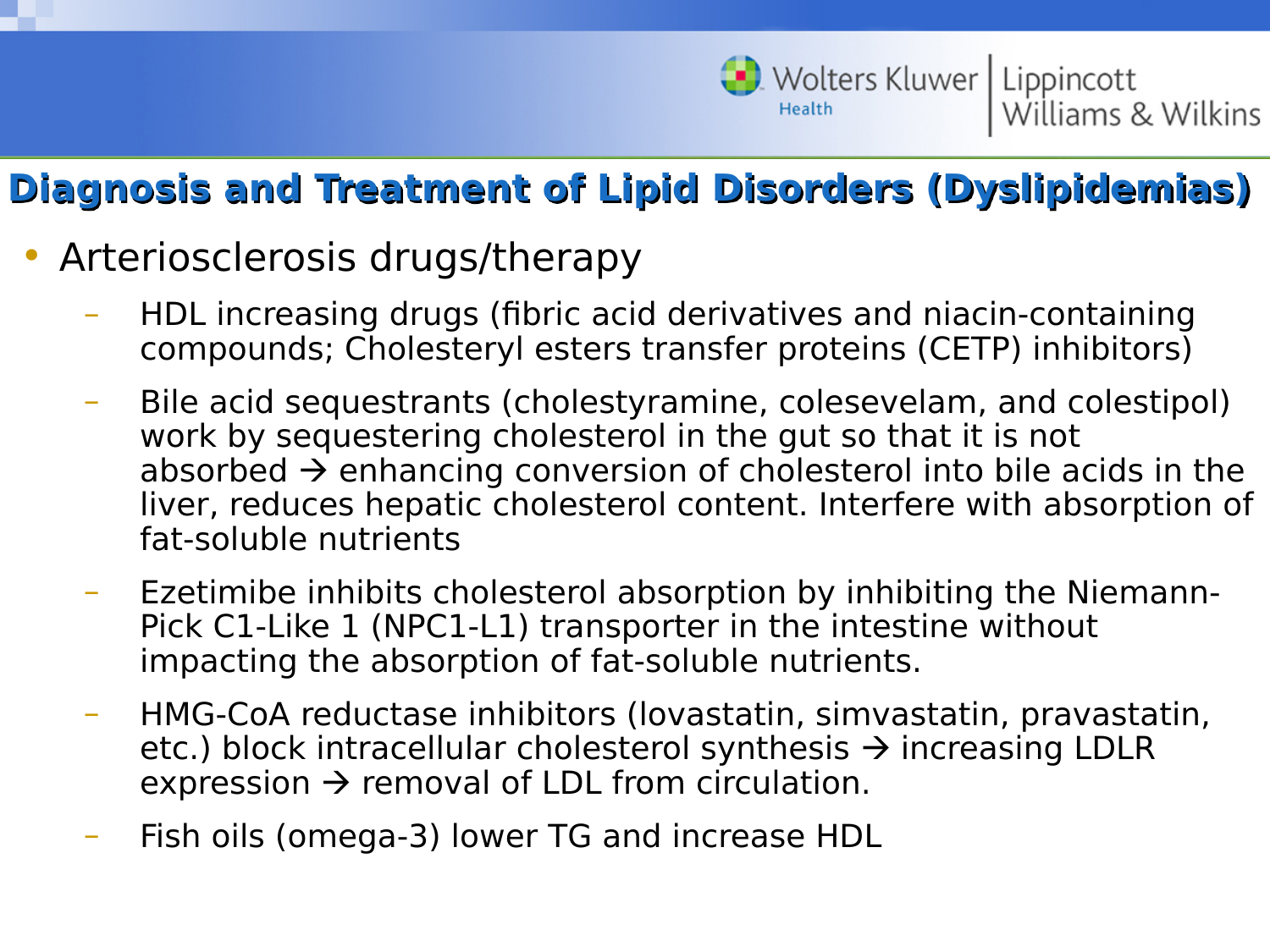

# Diagnosis and Treatment of Lipid Disorders (Dyslipidemias)
Arteriosclerosis drugs/therapy
HDL increasing drugs (fibric acid derivatives and niacin-containing compounds; Cholesteryl esters transfer proteins (CETP) inhibitors)
Bile acid sequestrants (cholestyramine, colesevelam, and colestipol) work by sequestering cholesterol in the gut so that it is not absorbed 🡪 enhancing conversion of cholesterol into bile acids in the liver, reduces hepatic cholesterol content. Interfere with absorption of fat-soluble nutrients
Ezetimibe inhibits cholesterol absorption by inhibiting the Niemann-Pick C1-Like 1 (NPC1-L1) transporter in the intestine without impacting the absorption of fat-soluble nutrients.
HMG-CoA reductase inhibitors (lovastatin, simvastatin, pravastatin, etc.) block intracellular cholesterol synthesis 🡪 increasing LDLR expression 🡪 removal of LDL from circulation.
Fish oils (omega-3) lower TG and increase HDL